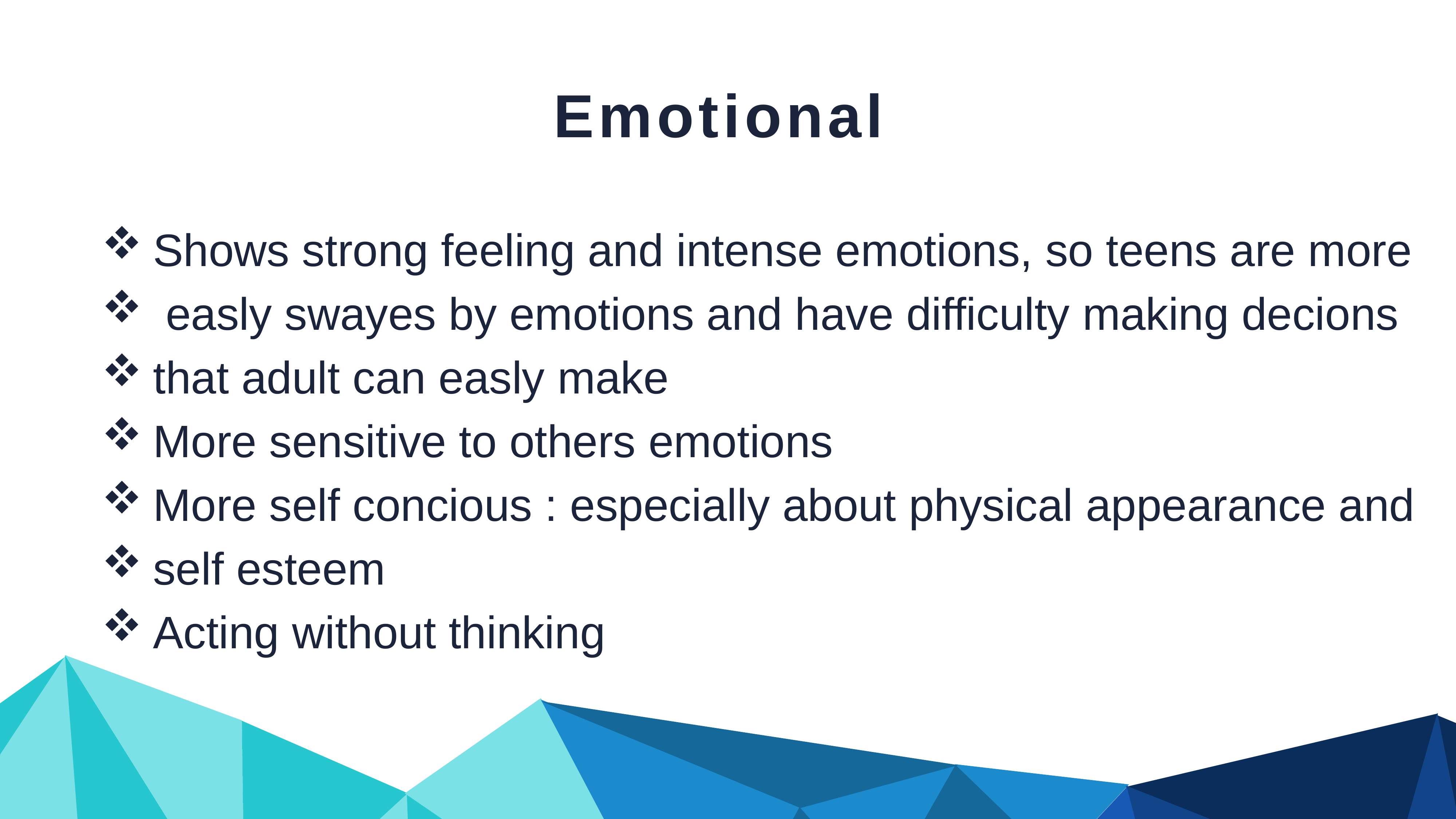

Emotional

Shows strong feeling and intense emotions, so teens are more

 easly swayes by emotions and have difficulty making decions

that adult can easly make

More sensitive to others emotions

More self concious : especially about physical appearance and

self esteem

Acting without thinking